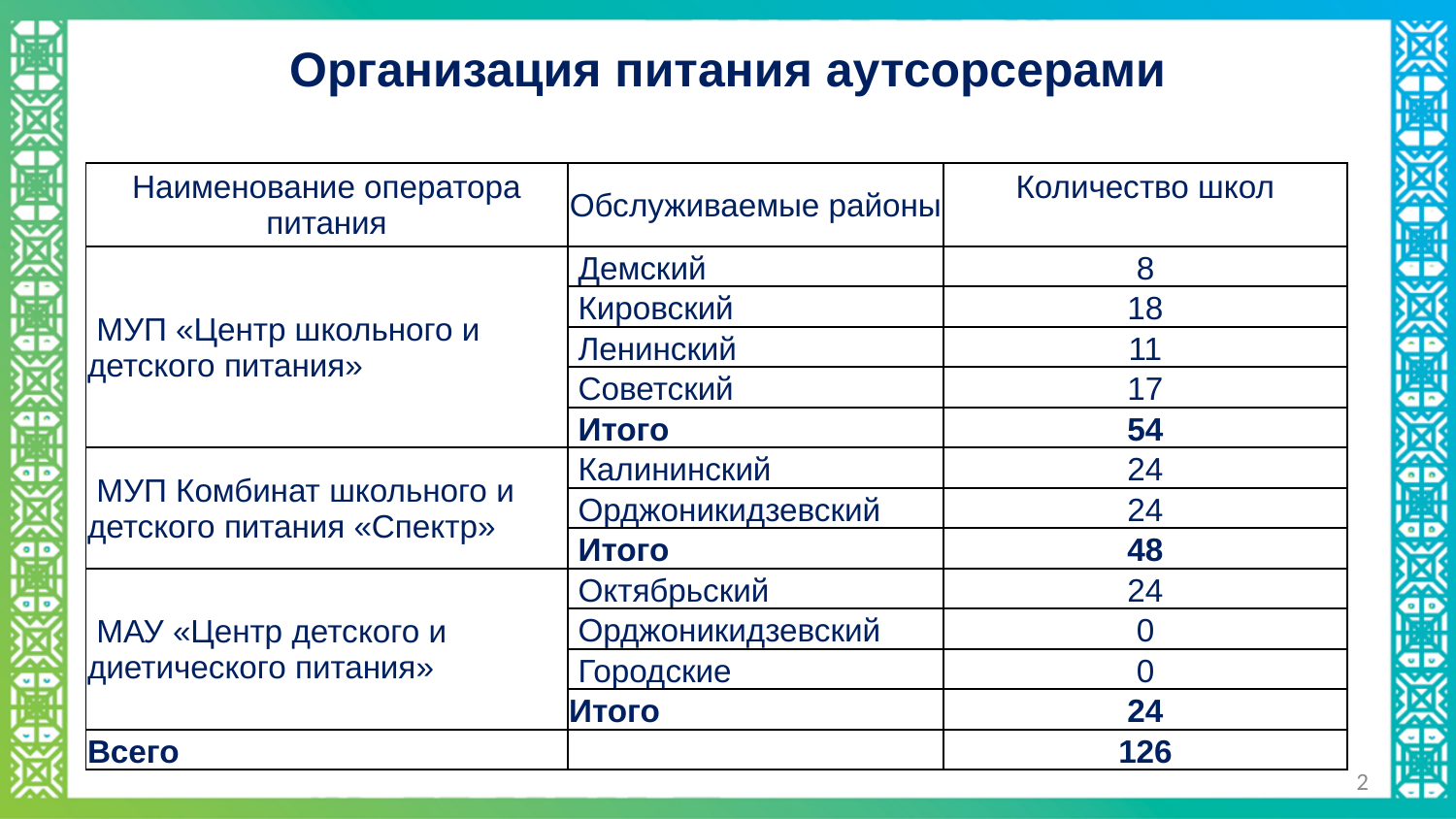

Организация питания аутсорсерами
| Наименование оператора питания | Обслуживаемые районы | Количество школ |
| --- | --- | --- |
| МУП «Центр школьного и детского питания» | Демский | 8 |
|  | Кировский | 18 |
|  | Ленинский | 11 |
|  | Советский | 17 |
|  | Итого | 54 |
| МУП Комбинат школьного и детского питания «Спектр» | Калининский | 24 |
|  | Орджоникидзевский | 24 |
|  | Итого | 48 |
| МАУ «Центр детского и диетического питания» | Октябрьский | 24 |
|  | Орджоникидзевский | 0 |
|  | Городские | 0 |
|  | Итого | 24 |
| Всего |  | 126 |
2